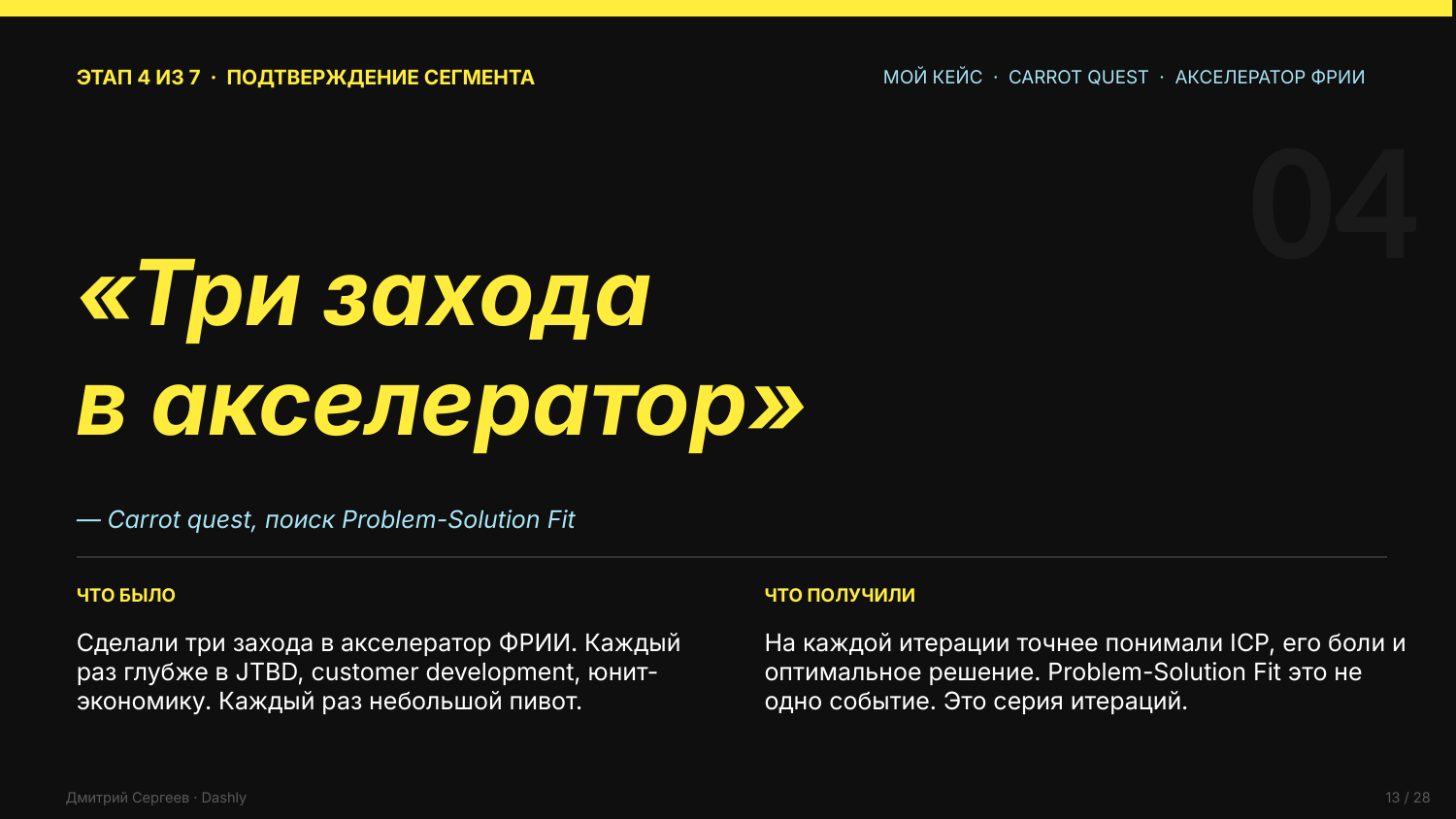

ЭТАП 4 ИЗ 7  ·  ПОДТВЕРЖДЕНИЕ СЕГМЕНТА
МОЙ КЕЙС  ·  CARROT QUEST  ·  АКСЕЛЕРАТОР ФРИИ
04
«Три захода
в акселератор»
— Carrot quest, поиск Problem-Solution Fit
ЧТО БЫЛО

Сделали три захода в акселератор ФРИИ. Каждый раз глубже в JTBD, customer development, юнит-экономику. Каждый раз небольшой пивот.
ЧТО ПОЛУЧИЛИ

На каждой итерации точнее понимали ICP, его боли и оптимальное решение. Problem-Solution Fit это не одно событие. Это серия итераций.
Дмитрий Сергеев · Dashly
13 / 28